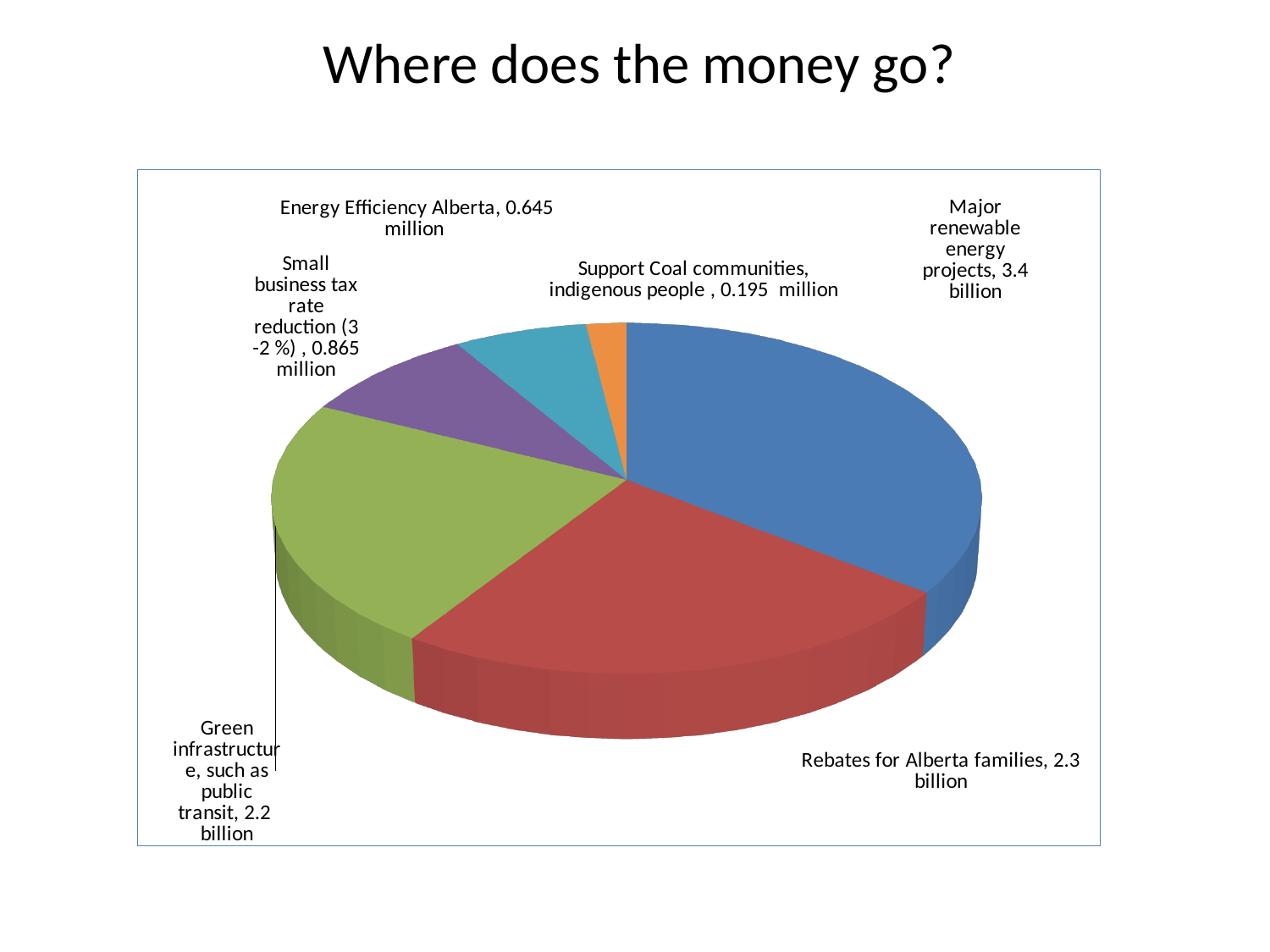

# Where does the money go?

[unsupported chart]